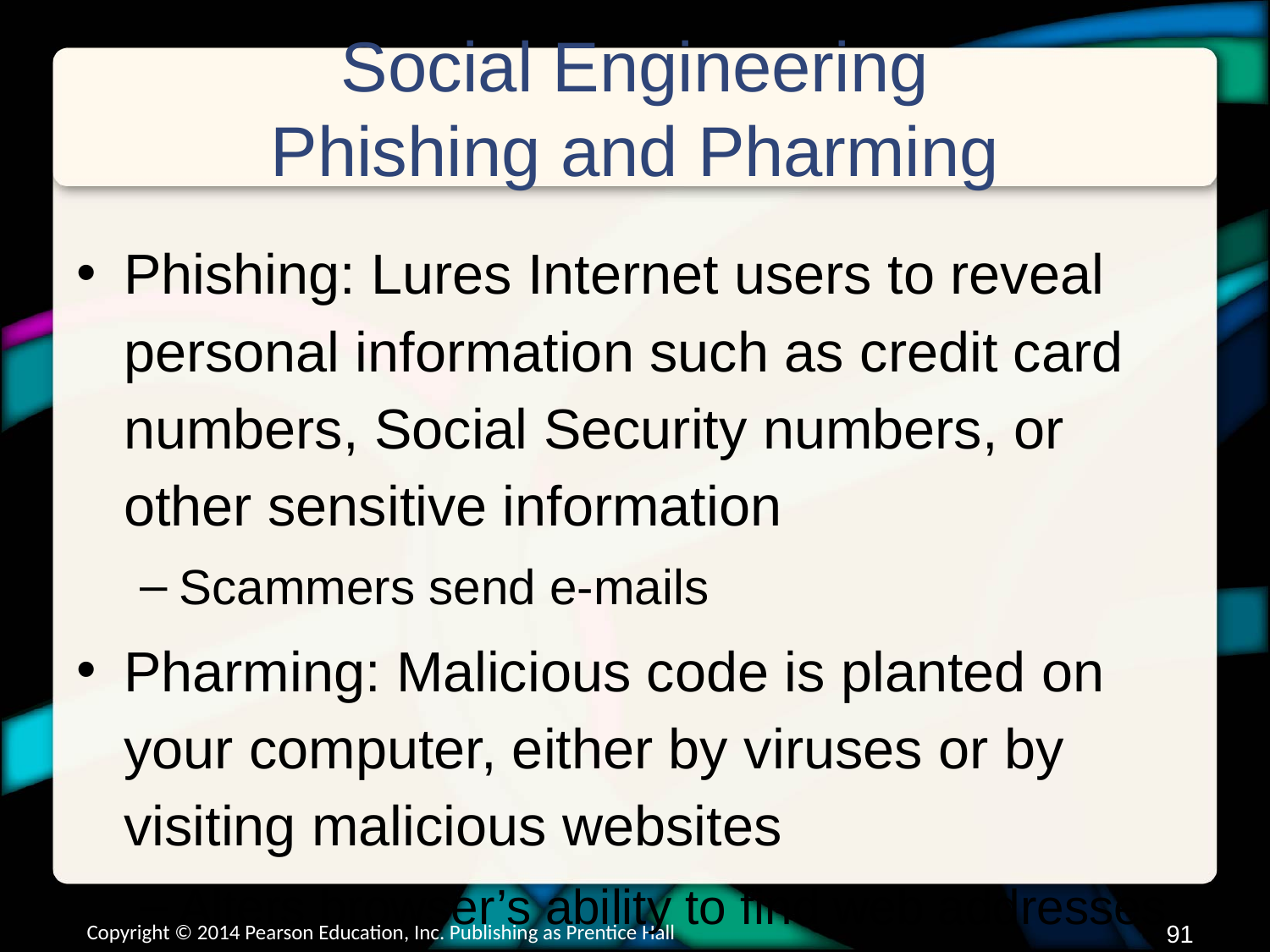

# Social Engineering Phishing and Pharming
Phishing: Lures Internet users to reveal personal information such as credit card numbers, Social Security numbers, or other sensitive information
Scammers send e-mails
Pharming: Malicious code is planted on your computer, either by viruses or by visiting malicious websites
Alters browser’s ability to find web addresses

Copyright © 2014 Pearson Education, Inc. Publishing as Prentice Hall
91